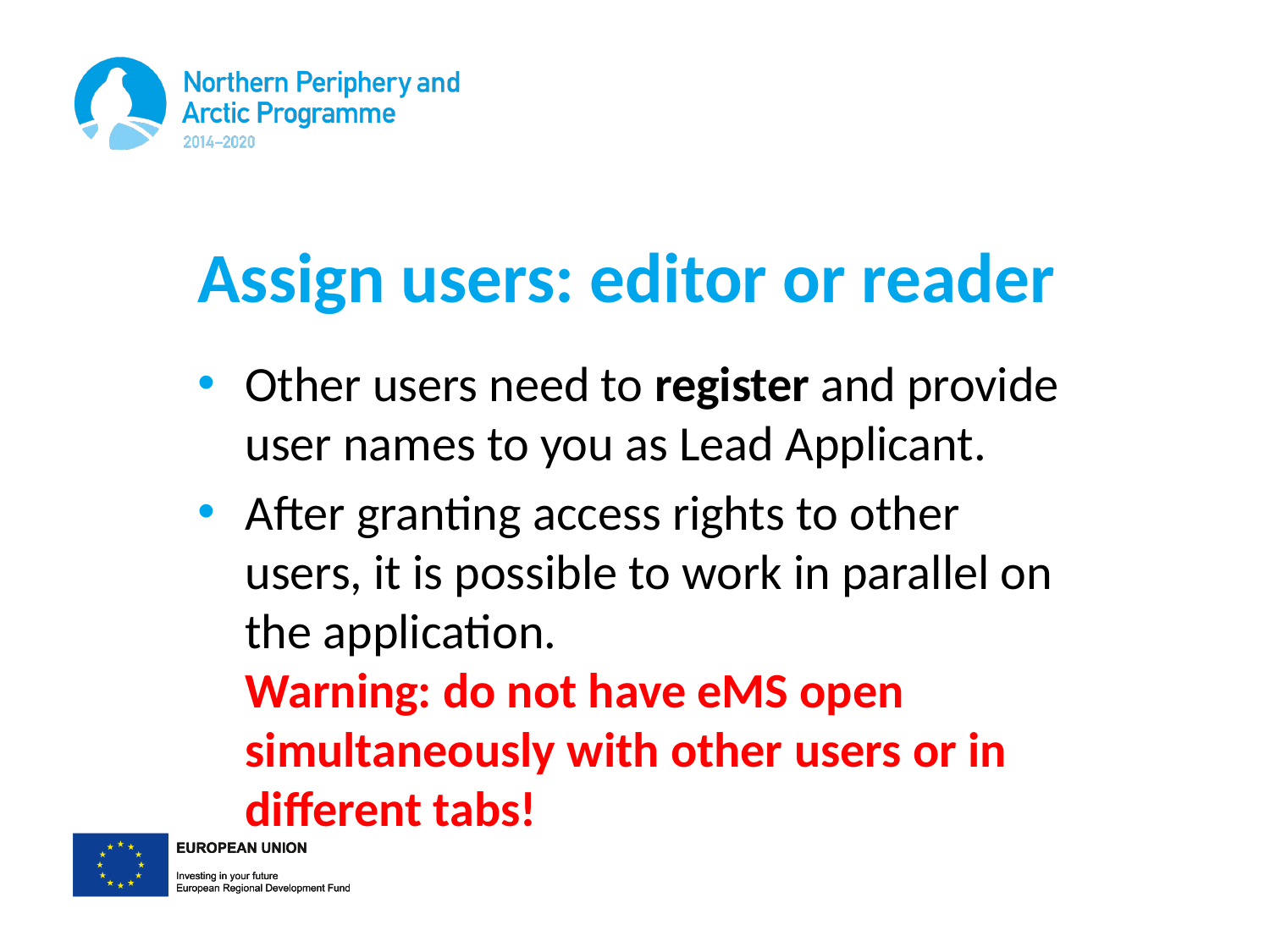

# Assign users: editor or reader
Other users need to register and provide user names to you as Lead Applicant.
After granting access rights to other users, it is possible to work in parallel on the application.
Warning: do not have eMS open simultaneously with other users or in different tabs!